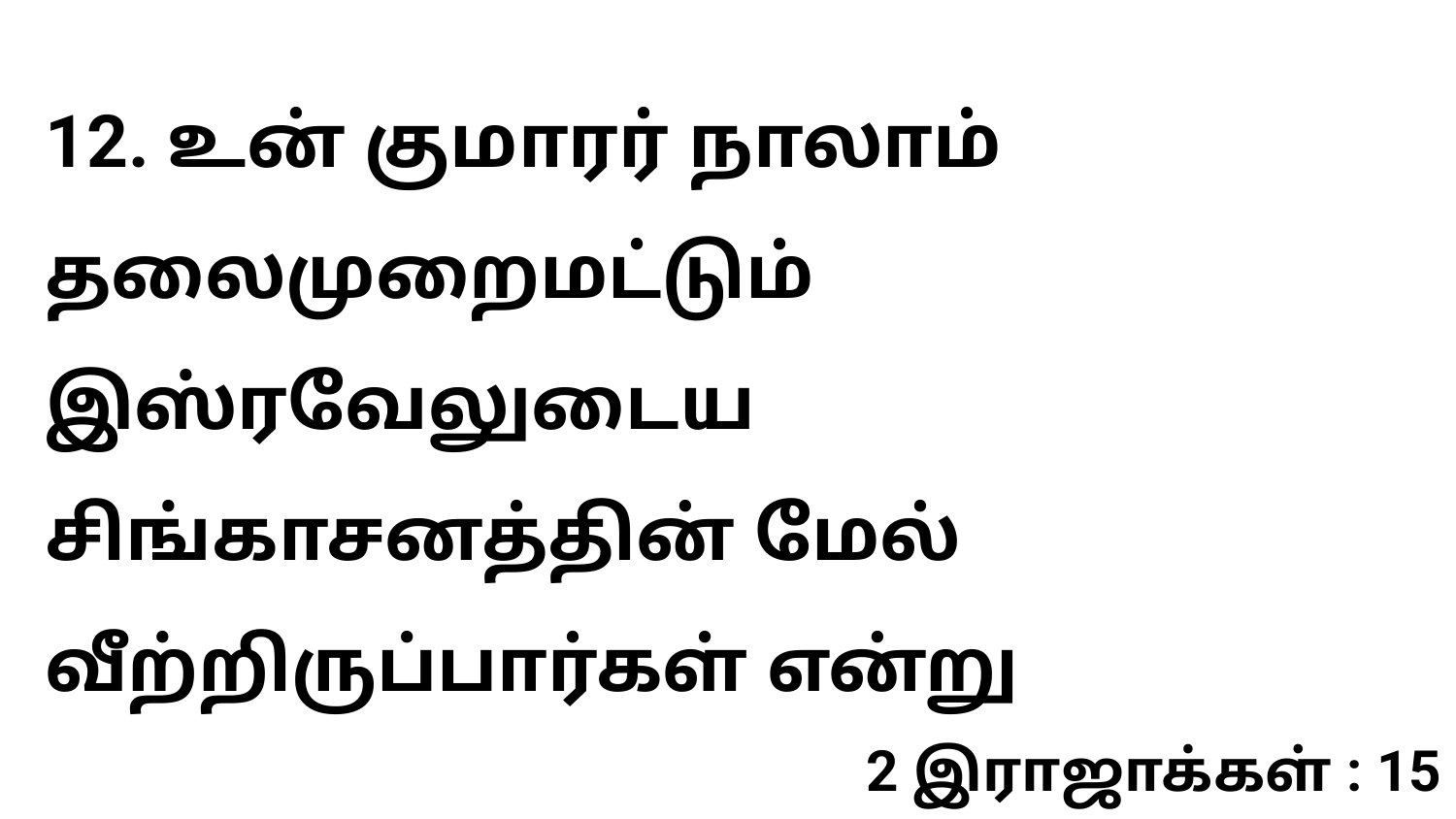

12. உன் குமாரர் நாலாம் தலைமுறைமட்டும் இஸ்ரவேலுடைய சிங்காசனத்தின் மேல் வீற்றிருப்பார்கள் என்று
2 இராஜாக்கள் : 15